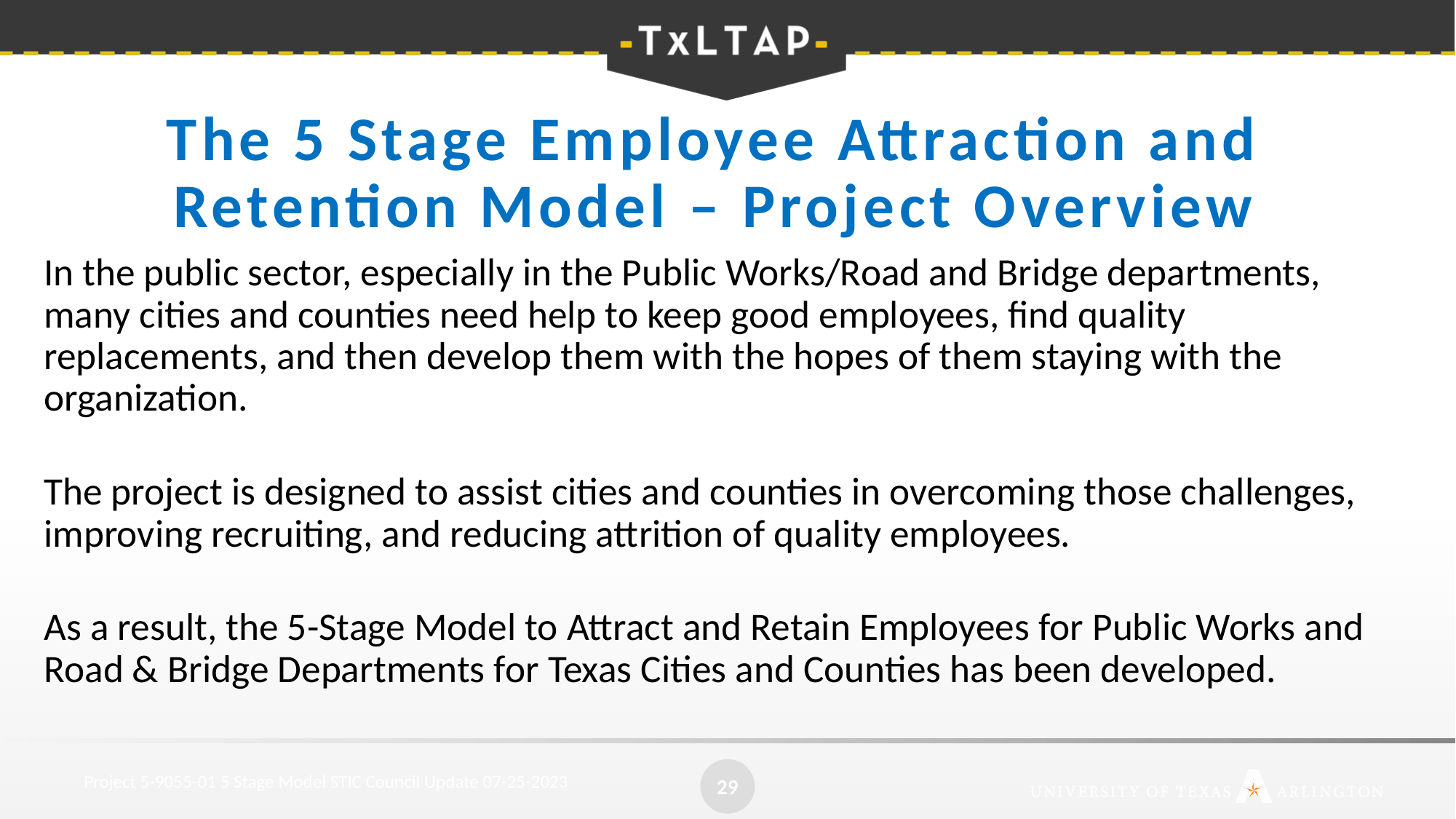

# The 5 Stage Employee Attraction and Retention Model – Project Overview
In the public sector, especially in the Public Works/Road and Bridge departments, many cities and counties need help to keep good employees, find quality replacements, and then develop them with the hopes of them staying with the organization.

The project is designed to assist cities and counties in overcoming those challenges, improving recruiting, and reducing attrition of quality employees.

As a result, the 5-Stage Model to Attract and Retain Employees for Public Works and Road & Bridge Departments for Texas Cities and Counties has been developed.
29
Project 5-9055-01 5 Stage Model STIC Council Update 07-25-2023